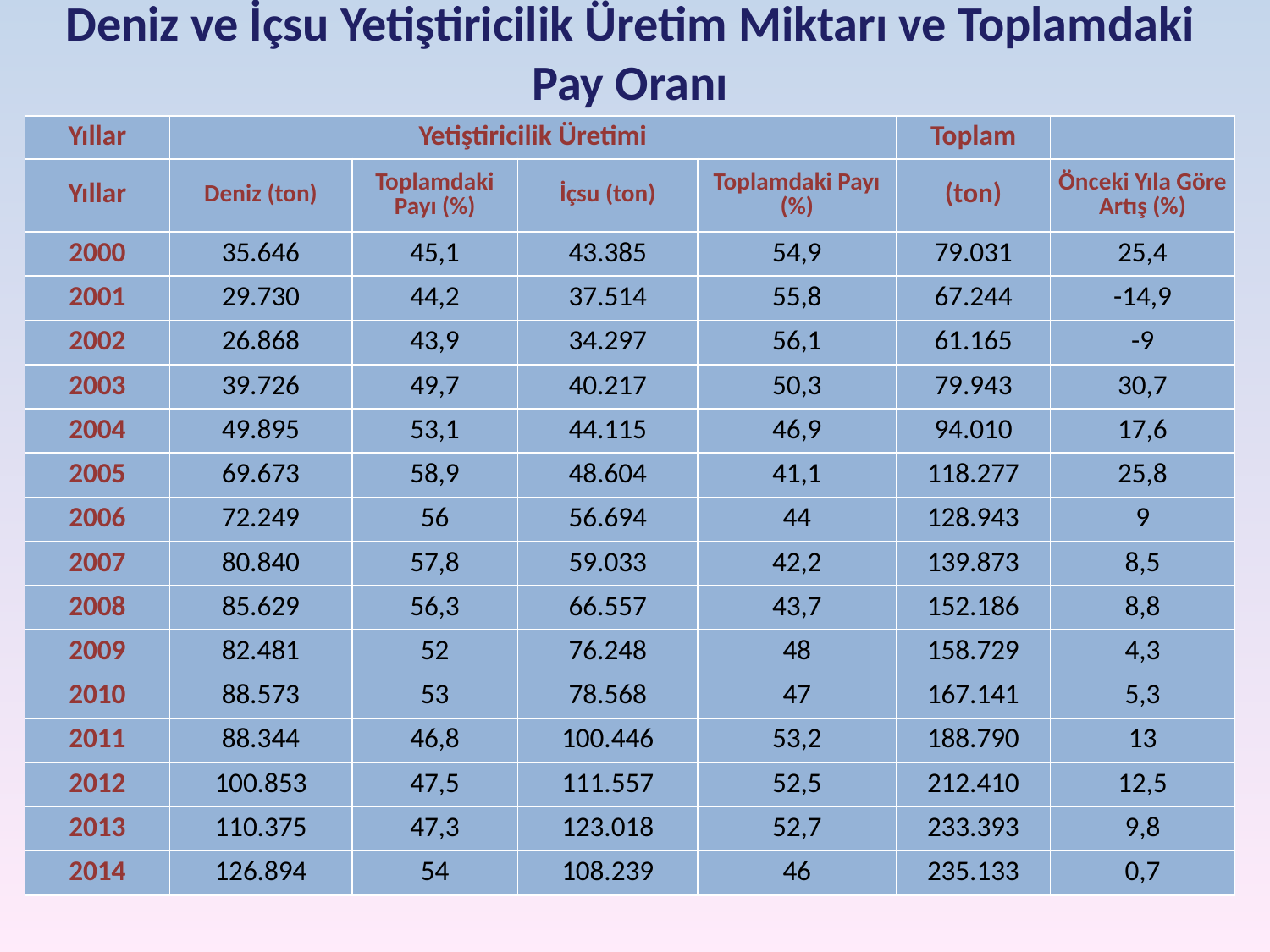

# Deniz ve İçsu Yetiştiricilik Üretim Miktarı ve Toplamdaki Pay Oranı
| Yıllar | Yetiştiricilik Üretimi |  |  |  | Toplam |  |
| --- | --- | --- | --- | --- | --- | --- |
| Yıllar | Deniz (ton) | Toplamdaki Payı (%) | İçsu (ton) | Toplamdaki Payı (%) | (ton) | Önceki Yıla Göre Artış (%) |
| 2000 | 35.646 | 45,1 | 43.385 | 54,9 | 79.031 | 25,4 |
| 2001 | 29.730 | 44,2 | 37.514 | 55,8 | 67.244 | -14,9 |
| 2002 | 26.868 | 43,9 | 34.297 | 56,1 | 61.165 | -9 |
| 2003 | 39.726 | 49,7 | 40.217 | 50,3 | 79.943 | 30,7 |
| 2004 | 49.895 | 53,1 | 44.115 | 46,9 | 94.010 | 17,6 |
| 2005 | 69.673 | 58,9 | 48.604 | 41,1 | 118.277 | 25,8 |
| 2006 | 72.249 | 56 | 56.694 | 44 | 128.943 | 9 |
| 2007 | 80.840 | 57,8 | 59.033 | 42,2 | 139.873 | 8,5 |
| 2008 | 85.629 | 56,3 | 66.557 | 43,7 | 152.186 | 8,8 |
| 2009 | 82.481 | 52 | 76.248 | 48 | 158.729 | 4,3 |
| 2010 | 88.573 | 53 | 78.568 | 47 | 167.141 | 5,3 |
| 2011 | 88.344 | 46,8 | 100.446 | 53,2 | 188.790 | 13 |
| 2012 | 100.853 | 47,5 | 111.557 | 52,5 | 212.410 | 12,5 |
| 2013 | 110.375 | 47,3 | 123.018 | 52,7 | 233.393 | 9,8 |
| 2014 | 126.894 | 54 | 108.239 | 46 | 235.133 | 0,7 |
48